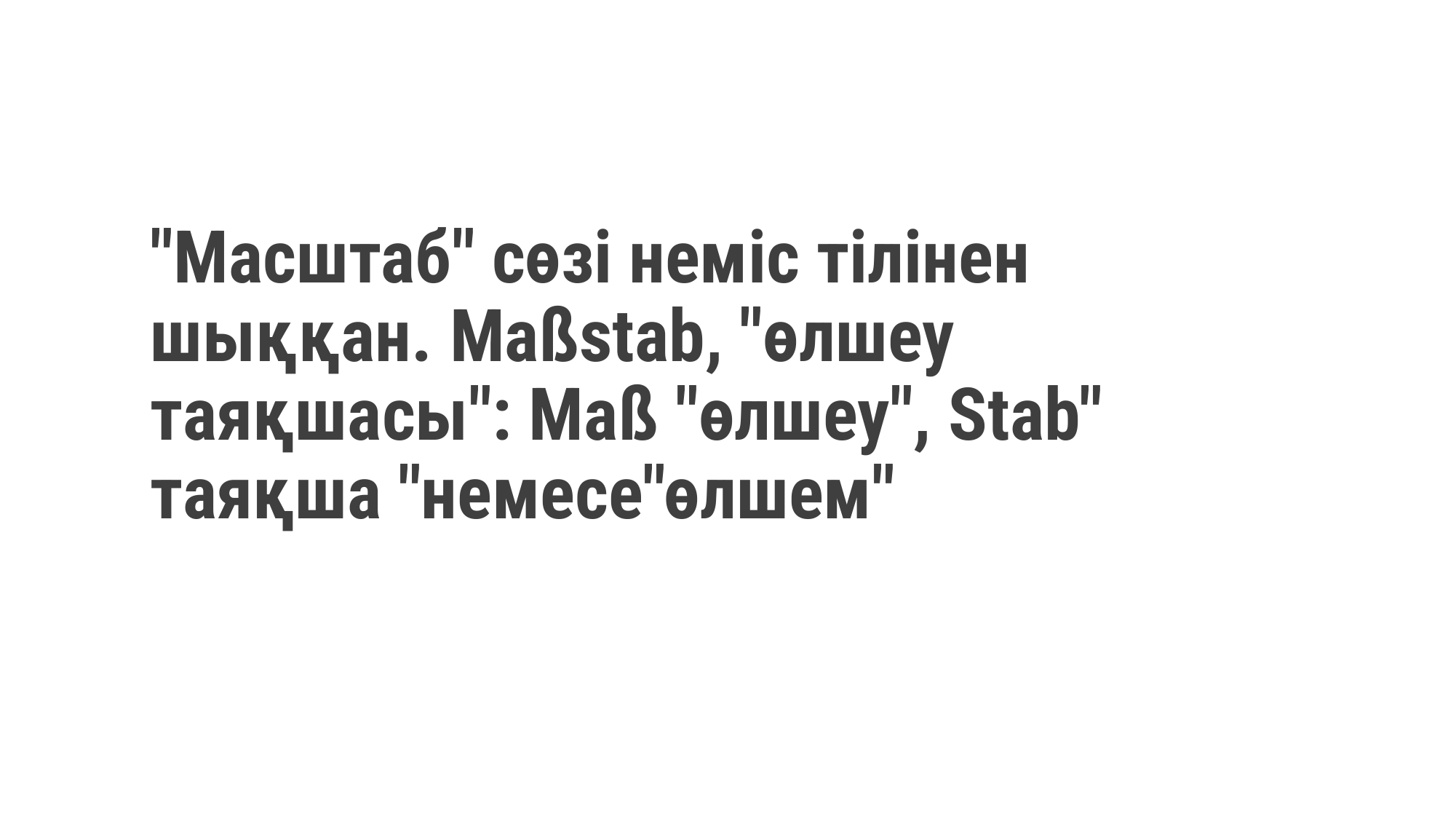

# "Масштаб" сөзі неміс тілінен шыққан. Maßstab, "өлшеу таяқшасы": Maß "өлшеу", Stab" таяқша "немесе"өлшем"